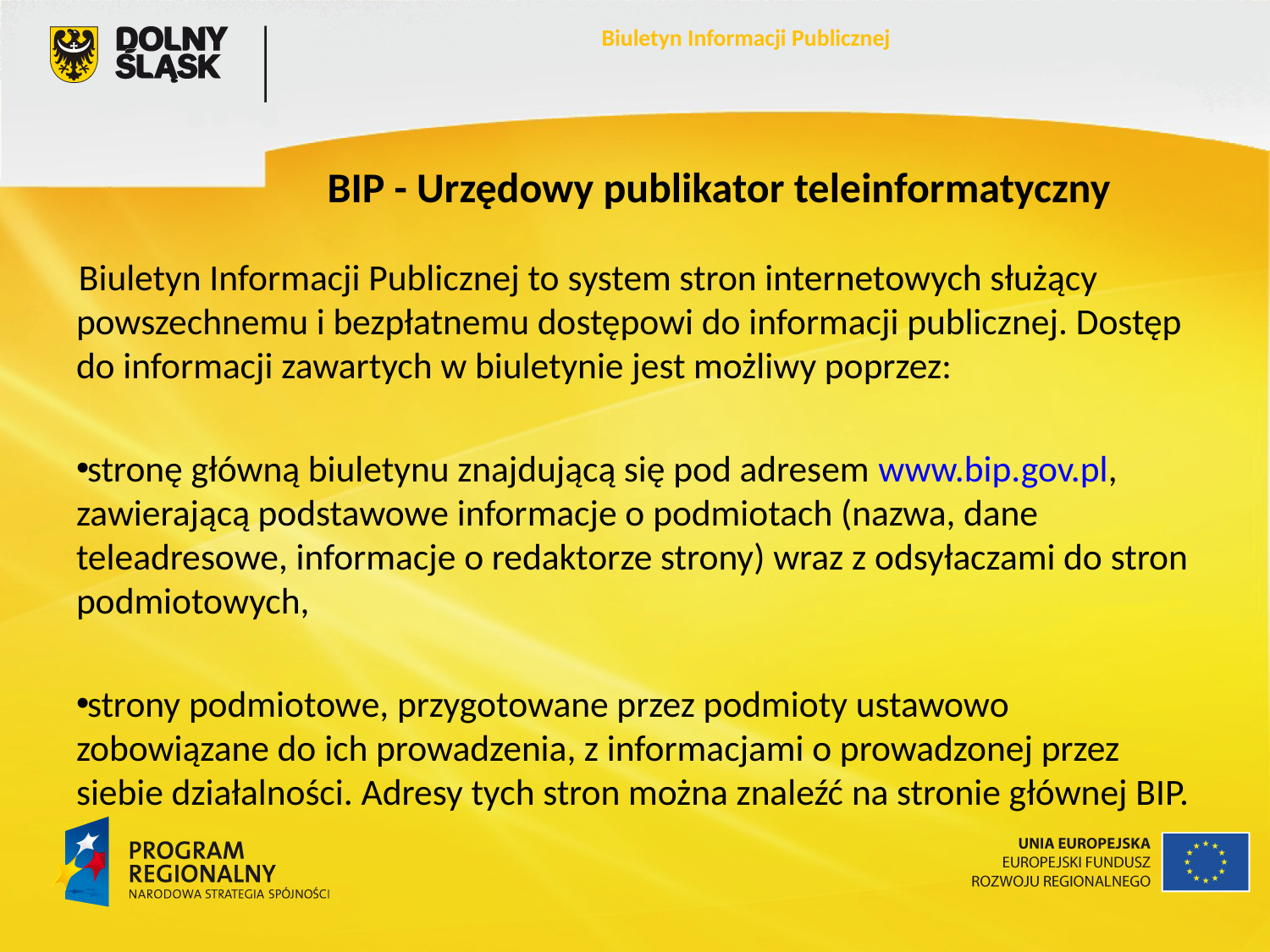

Biuletyn Informacji Publicznej

BIP - Urzędowy publikator teleinformatyczny

Biuletyn Informacji Publicznej to system stron internetowych służący powszechnemu i bezpłatnemu dostępowi do informacji publicznej. Dostęp do informacji zawartych w biuletynie jest możliwy poprzez:

stronę główną biuletynu znajdującą się pod adresem www.bip.gov.pl, zawierającą podstawowe informacje o podmiotach (nazwa, dane teleadresowe, informacje o redaktorze strony) wraz z odsyłaczami do stron podmiotowych,

strony podmiotowe, przygotowane przez podmioty ustawowo zobowiązane do ich prowadzenia, z informacjami o prowadzonej przez siebie działalności. Adresy tych stron można znaleźć na stronie głównej BIP.